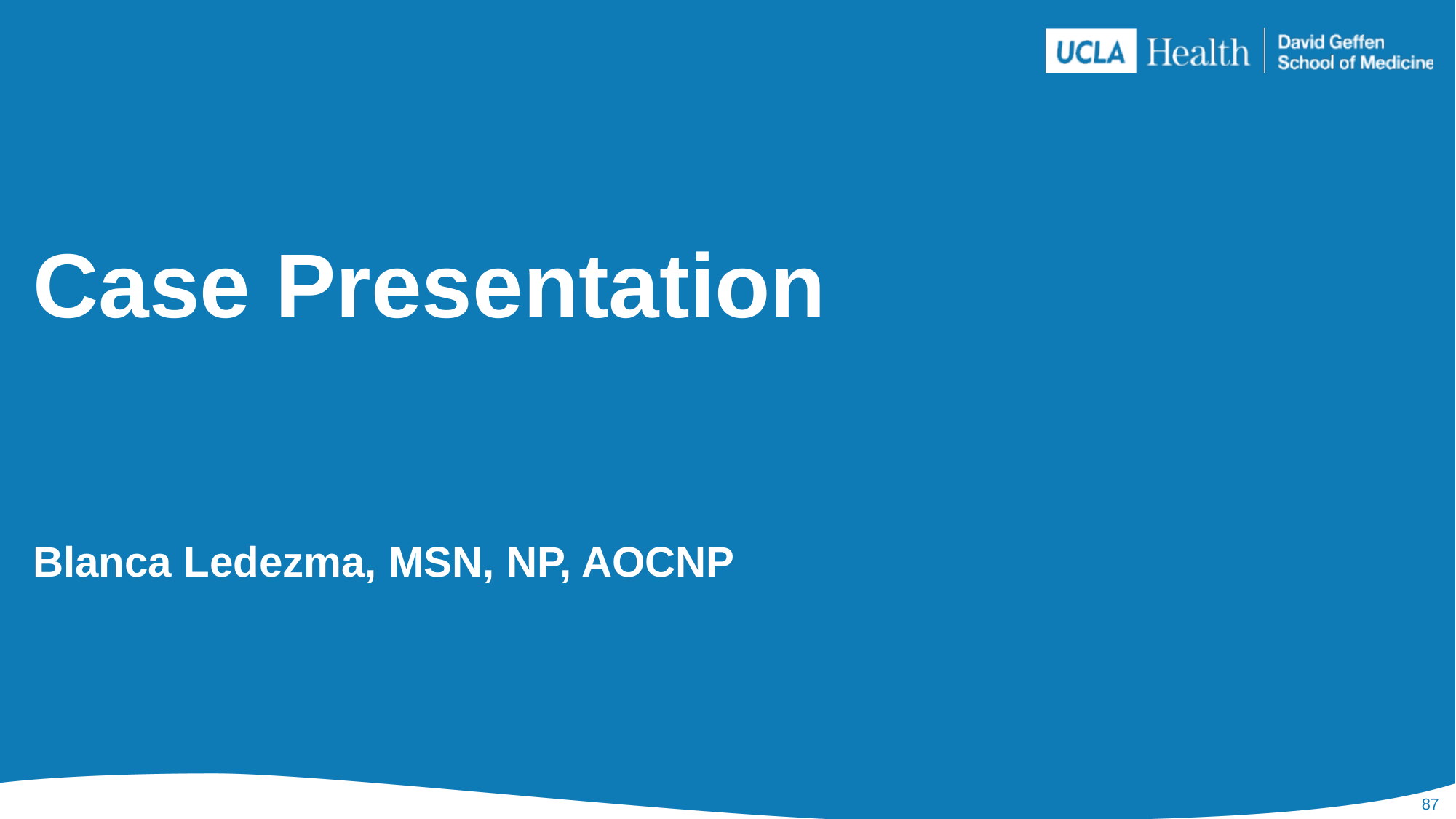

# Case Presentation
Blanca Ledezma, MSN, NP, AOCNP

87